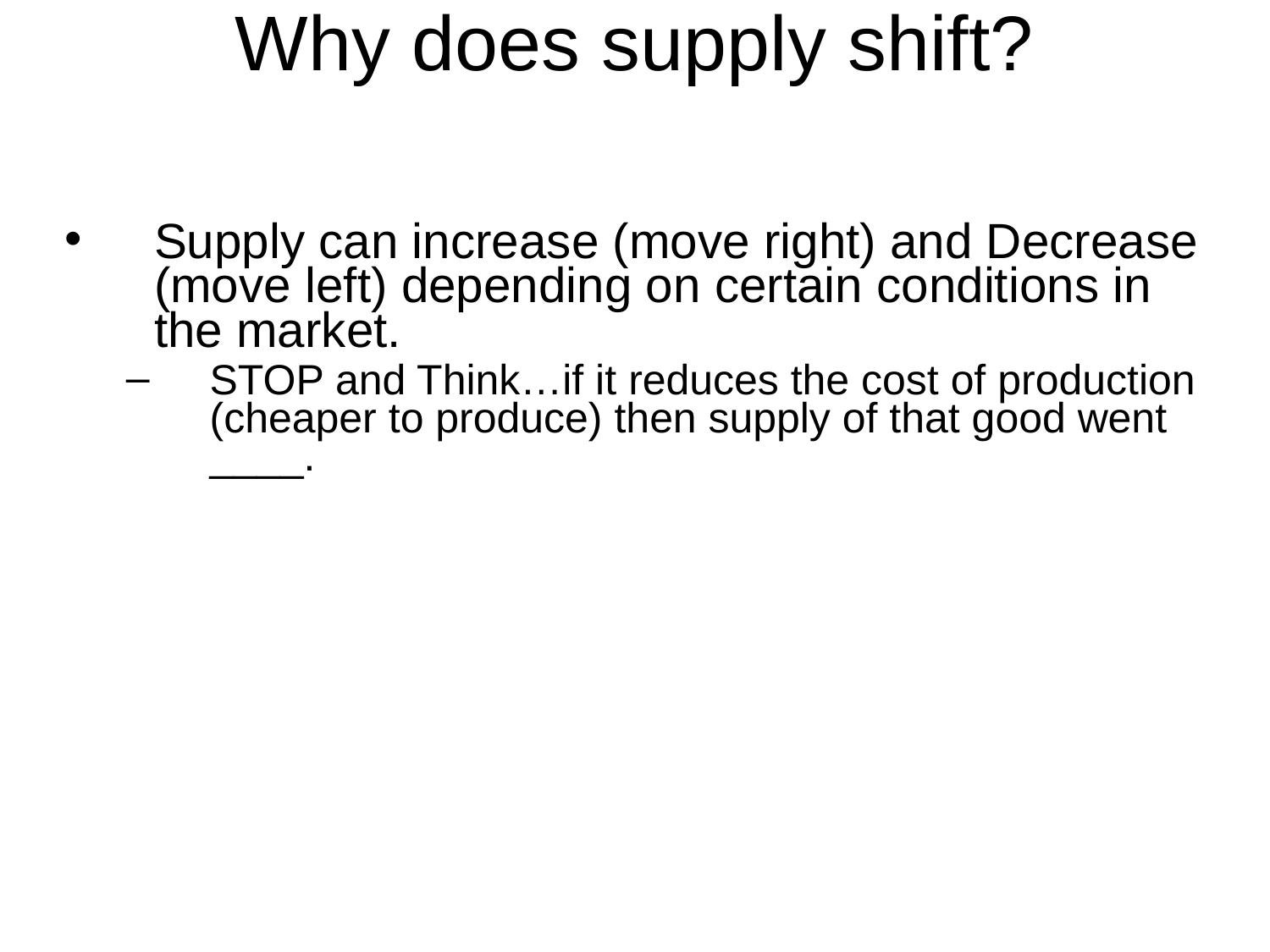

# Why does supply shift?
Supply can increase (move right) and Decrease (move left) depending on certain conditions in the market.
STOP and Think…if it reduces the cost of production (cheaper to produce) then supply of that good went ____.